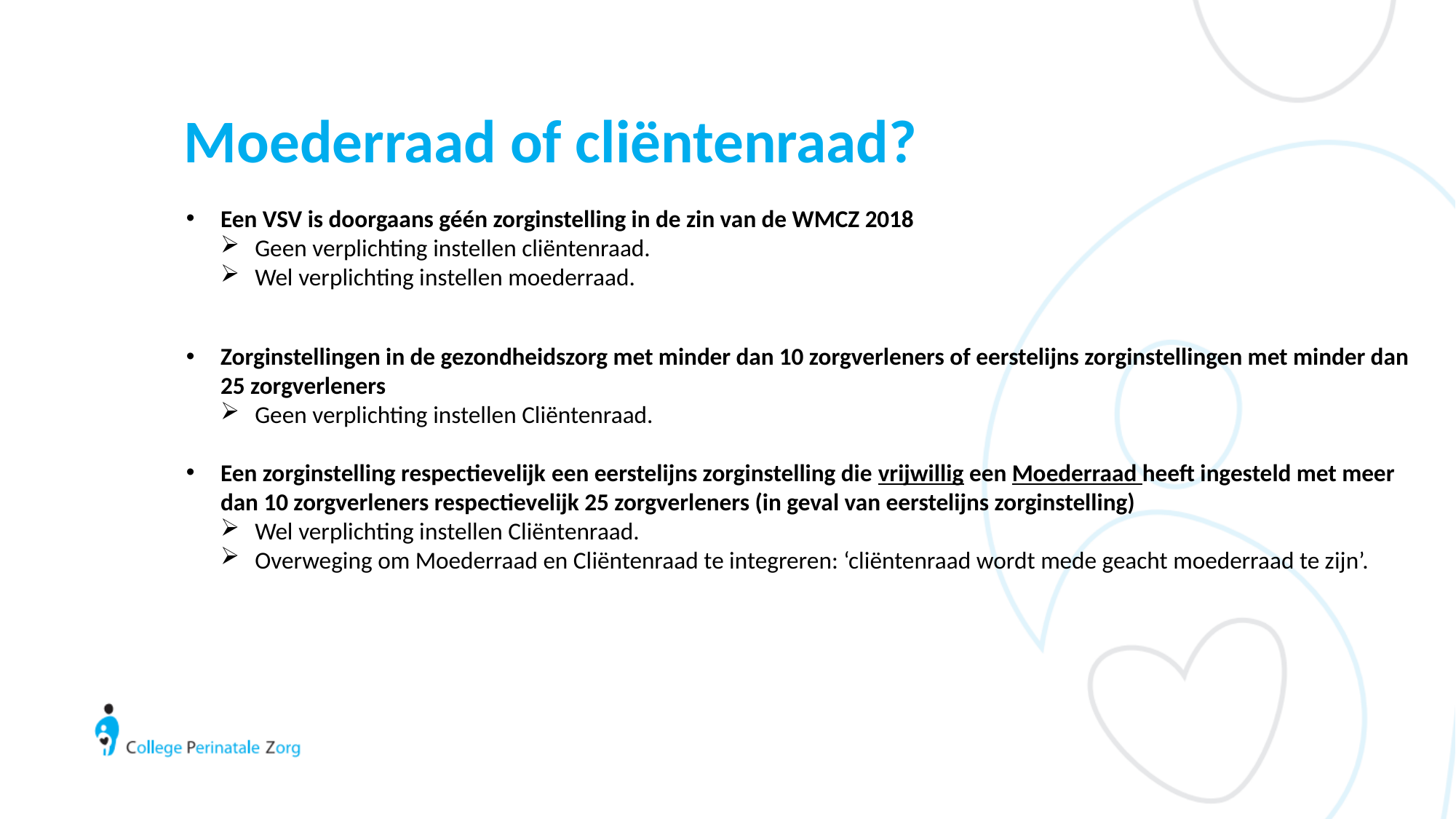

Moederraad of cliëntenraad?
Een VSV is doorgaans géén zorginstelling in de zin van de WMCZ 2018
Geen verplichting instellen cliëntenraad.
Wel verplichting instellen moederraad.

Zorginstellingen in de gezondheidszorg met minder dan 10 zorgverleners of eerstelijns zorginstellingen met minder dan 25 zorgverleners
Geen verplichting instellen Cliëntenraad.

Een zorginstelling respectievelijk een eerstelijns zorginstelling die vrijwillig een Moederraad heeft ingesteld met meer dan 10 zorgverleners respectievelijk 25 zorgverleners (in geval van eerstelijns zorginstelling)
Wel verplichting instellen Cliëntenraad.
Overweging om Moederraad en Cliëntenraad te integreren: ‘cliëntenraad wordt mede geacht moederraad te zijn’.